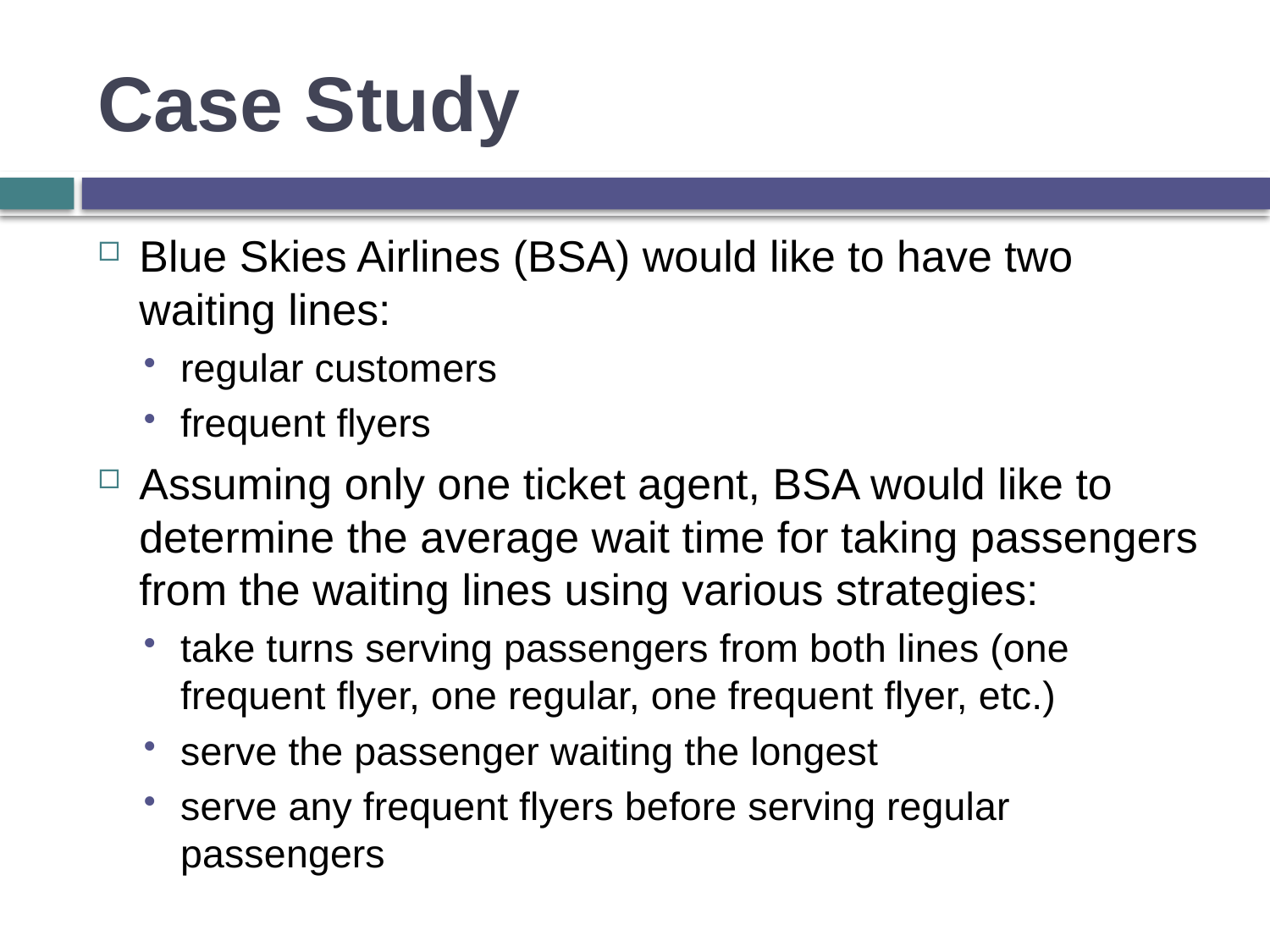

# Case Study
Blue Skies Airlines (BSA) would like to have two waiting lines:
regular customers
frequent flyers
Assuming only one ticket agent, BSA would like to determine the average wait time for taking passengers from the waiting lines using various strategies:
take turns serving passengers from both lines (one frequent flyer, one regular, one frequent flyer, etc.)
serve the passenger waiting the longest
serve any frequent flyers before serving regular passengers